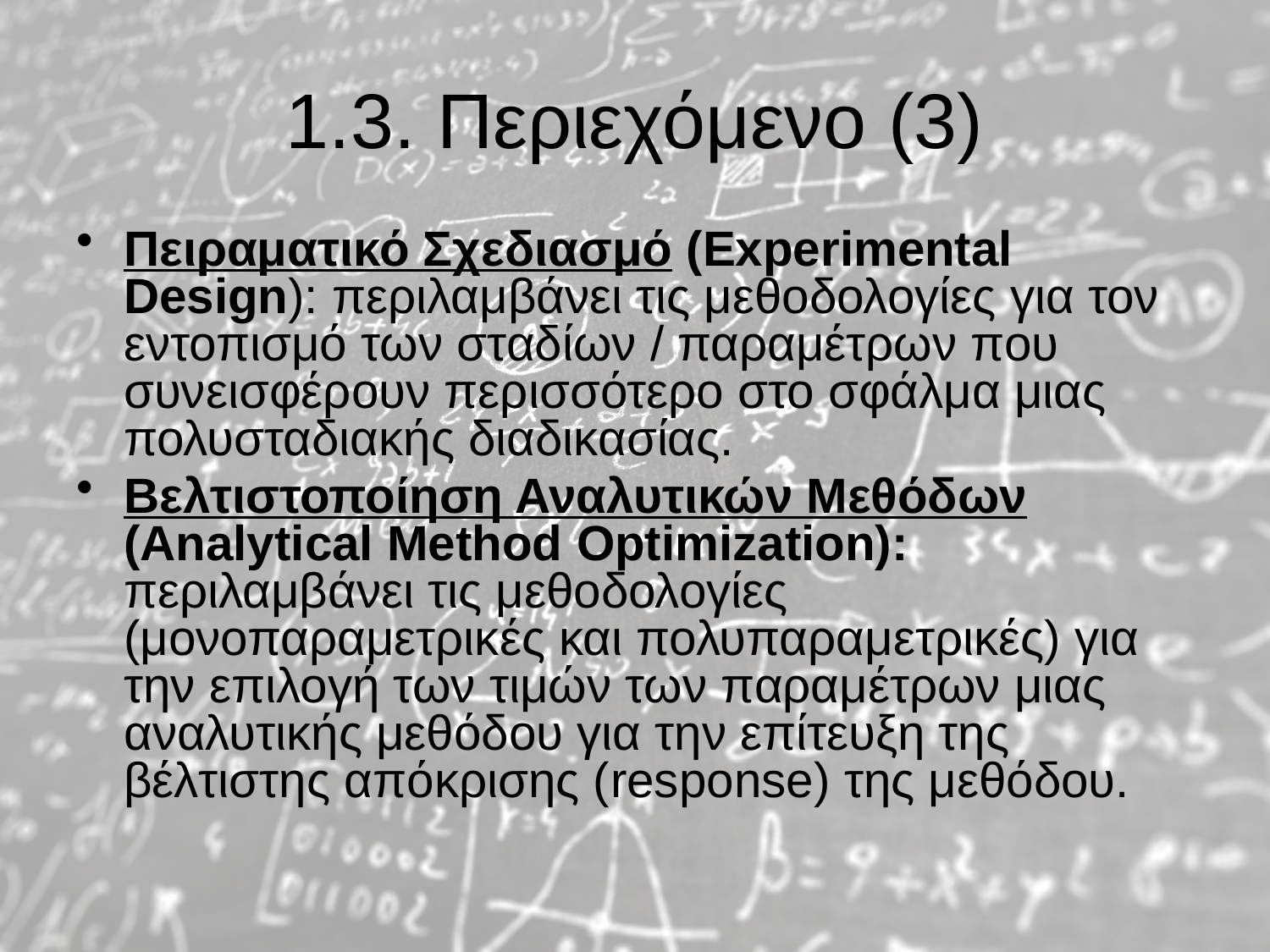

# 1.3. Περιεχόμενο (3)
Πειραματικό Σχεδιασμό (Experimental Design): περιλαμβάνει τις μεθοδολογίες για τον εντοπισμό των σταδίων / παραμέτρων που συνεισφέρουν περισσότερο στο σφάλμα μιας πολυσταδιακής διαδικασίας.
Βελτιστοποίηση Αναλυτικών Μεθόδων (Analytical Method Optimization): περιλαμβάνει τις μεθοδολογίες (μονοπαραμετρικές και πολυπαραμετρικές) για την επιλογή των τιμών των παραμέτρων μιας αναλυτικής μεθόδου για την επίτευξη της βέλτιστης απόκρισης (response) της μεθόδου.